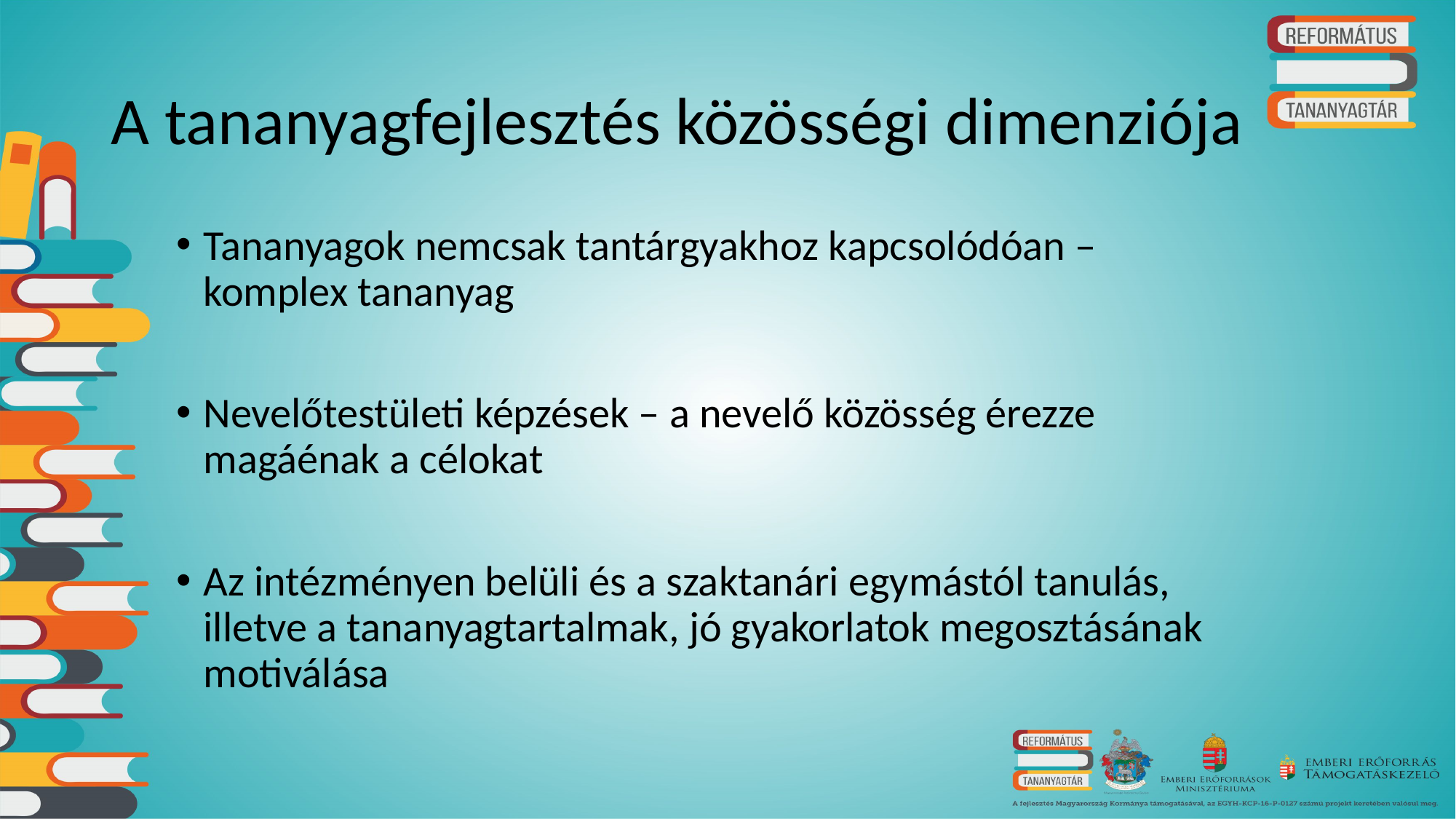

# A tananyagfejlesztés közösségi dimenziója
Tananyagok nemcsak tantárgyakhoz kapcsolódóan – komplex tananyag

Nevelőtestületi képzések – a nevelő közösség érezze magáénak a célokat

Az intézményen belüli és a szaktanári egymástól tanulás, illetve a tananyagtartalmak, jó gyakorlatok megosztásának motiválása